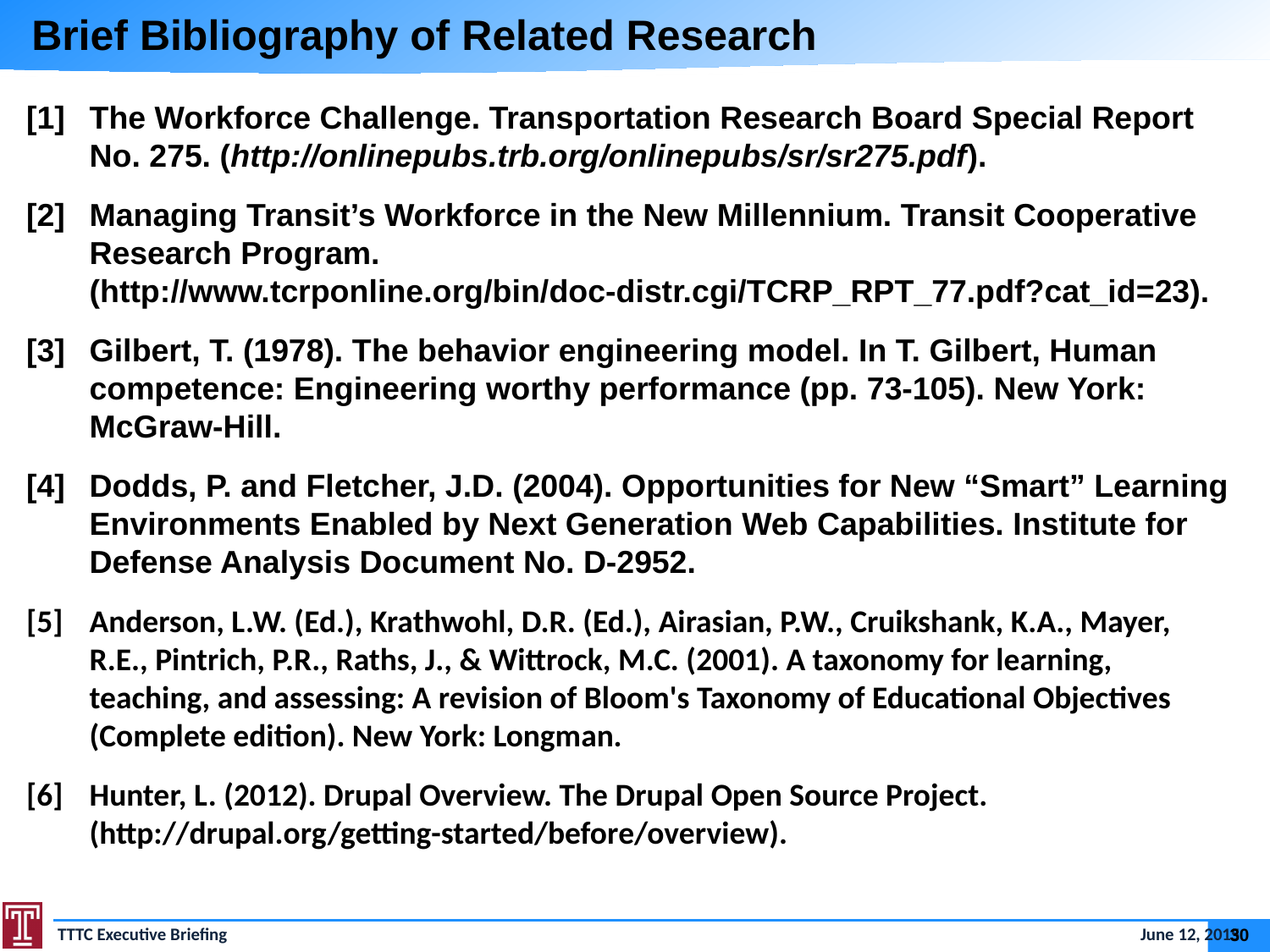

Brief Bibliography of Related Research

[1]	The Workforce Challenge. Transportation Research Board Special Report No. 275. (http://onlinepubs.trb.org/onlinepubs/sr/sr275.pdf).
[2]	Managing Transit’s Workforce in the New Millennium. Transit Cooperative Research Program. (http://www.tcrponline.org/bin/doc-distr.cgi/TCRP_RPT_77.pdf?cat_id=23).
[3]	Gilbert, T. (1978). The behavior engineering model. In T. Gilbert, Human competence: Engineering worthy performance (pp. 73-105). New York: McGraw-Hill.
[4]	Dodds, P. and Fletcher, J.D. (2004). Opportunities for New “Smart” Learning Environments Enabled by Next Generation Web Capabilities. Institute for Defense Analysis Document No. D-2952.
[5]	Anderson, L.W. (Ed.), Krathwohl, D.R. (Ed.), Airasian, P.W., Cruikshank, K.A., Mayer, R.E., Pintrich, P.R., Raths, J., & Wittrock, M.C. (2001). A taxonomy for learning, teaching, and assessing: A revision of Bloom's Taxonomy of Educational Objectives (Complete edition). New York: Longman.
[6]	Hunter, L. (2012). Drupal Overview. The Drupal Open Source Project. (http://drupal.org/getting-started/before/overview).